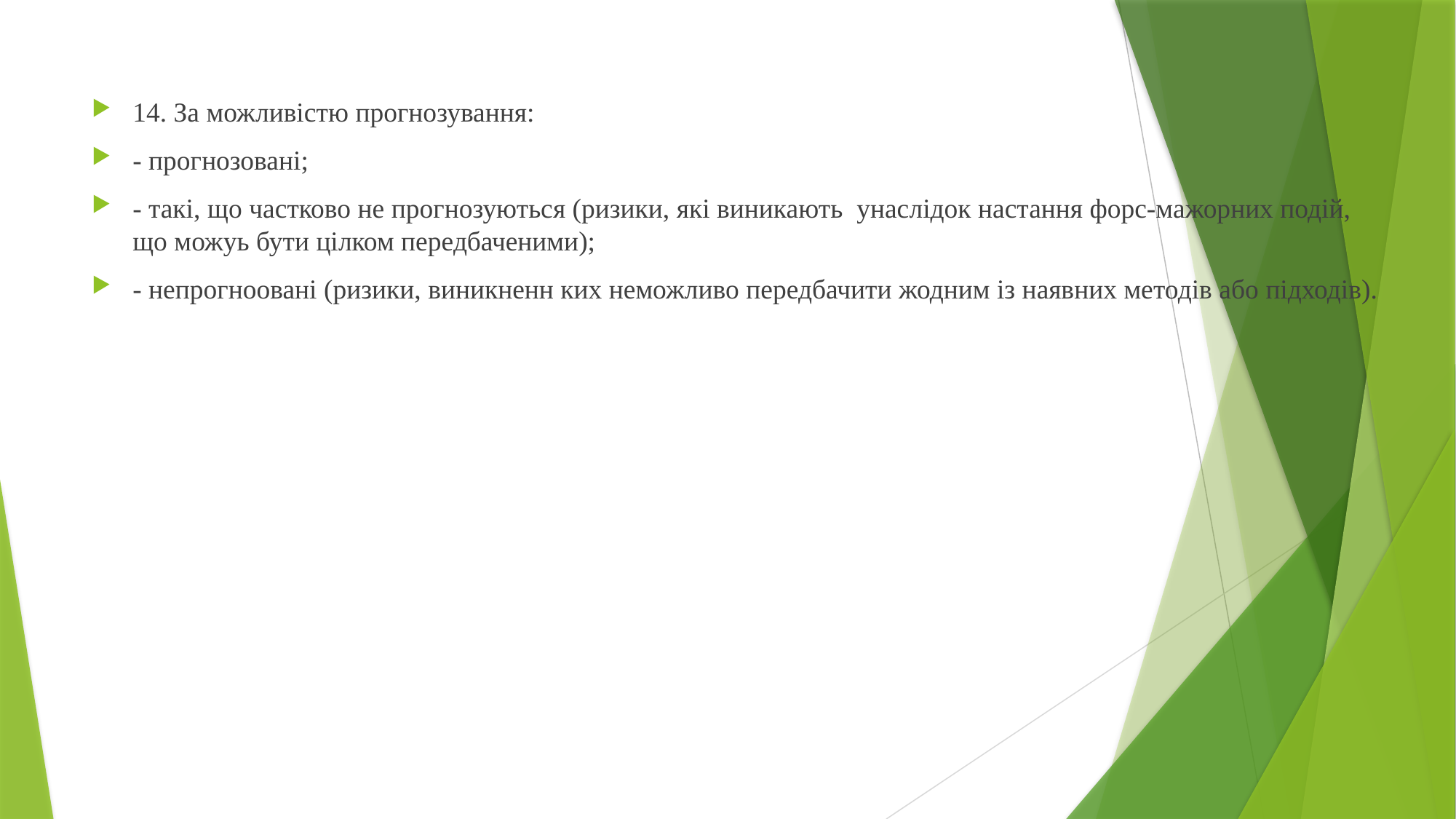

14. За можливістю прогнозування:
- прогнозовані;
- такі, що частково не прогнозуються (ризики, які виникають  унаслідок настання форс-мажорних подій, що можуь бути цілком передбаченими);
- непрогноовані (ризики, виникненн ких неможливо передбачити жодним із наявних методів або підходів).